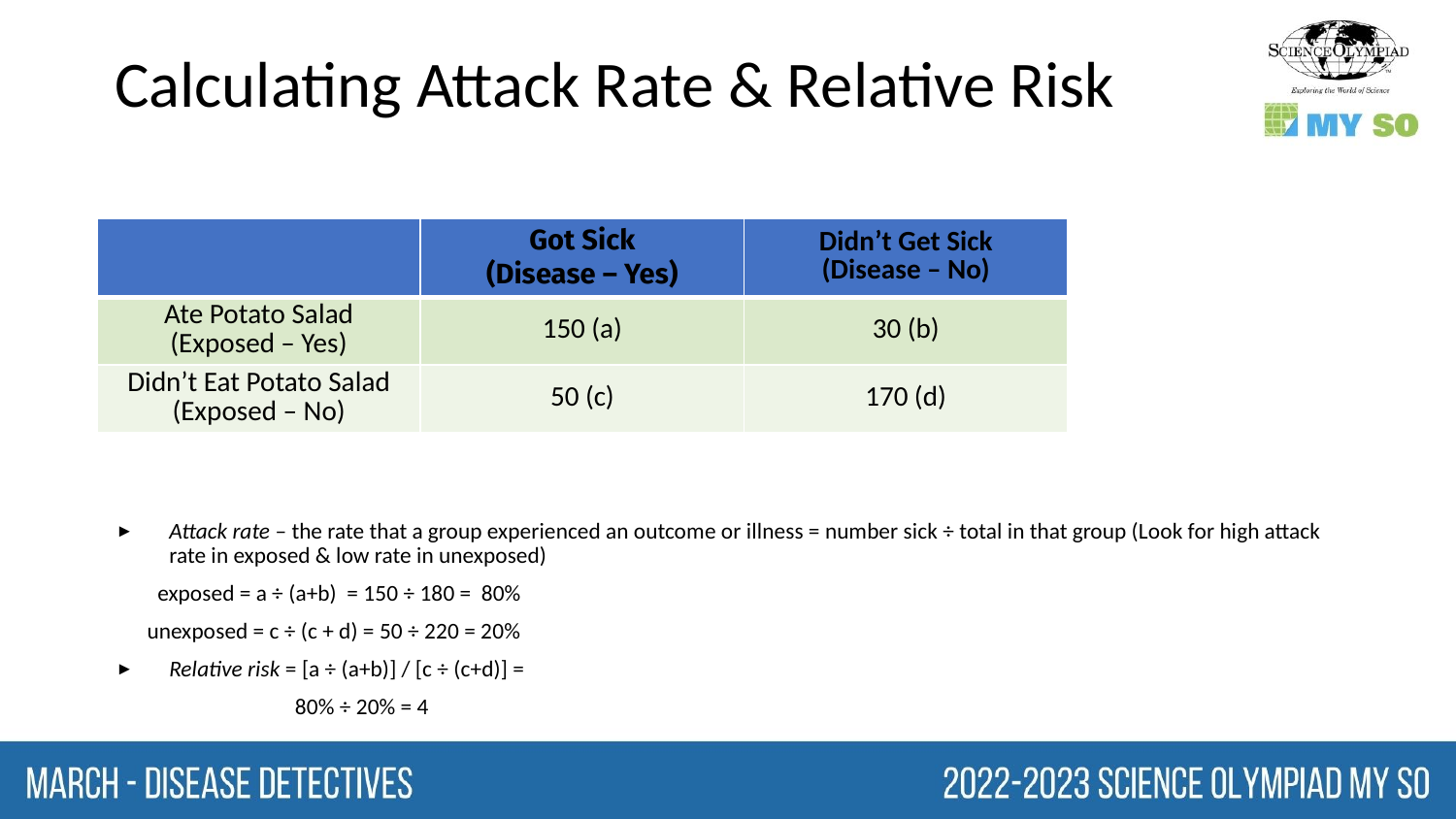

# Calculating Attack Rate & Relative Risk
|  | Got Sick (Disease – Yes) | Didn’t Get Sick (Disease – No) |
| --- | --- | --- |
| Ate Potato Salad (Exposed – Yes) | 150 (a) | 30 (b) |
| Didn’t Eat Potato Salad (Exposed – No) | 50 (c) | 170 (d) |
Attack rate – the rate that a group experienced an outcome or illness = number sick ÷ total in that group (Look for high attack rate in exposed & low rate in unexposed)
         exposed = a ÷ (a+b)  = 150 ÷ 180 =  80%
       unexposed = c ÷ (c + d) = 50 ÷ 220 = 20%
Relative risk = [a ÷ (a+b)] / [c ÷ (c+d)] =
                                    80% ÷ 20% = 4